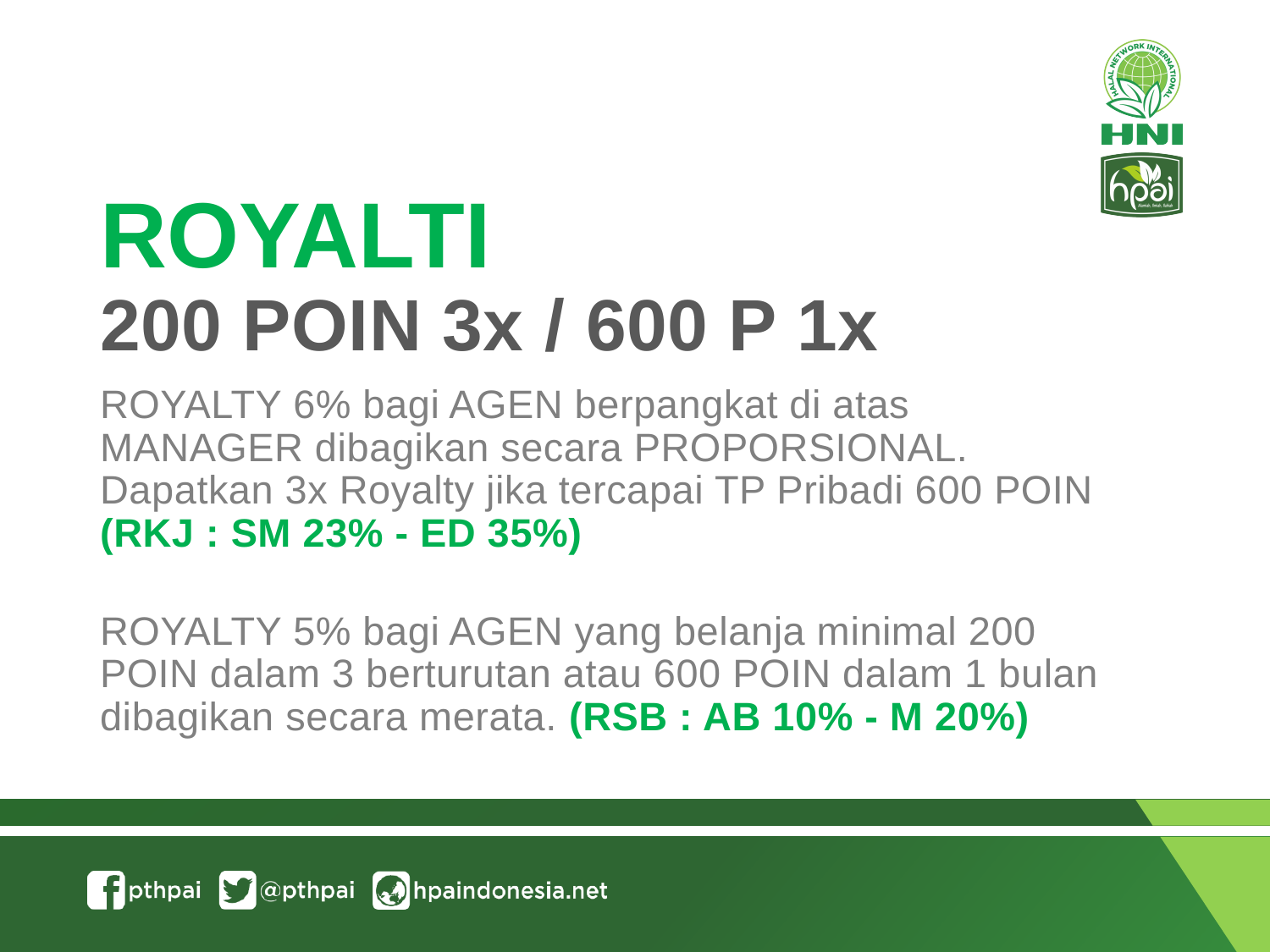

ROYALTI
200 POIN 3x / 600 P 1x
ROYALTY 6% bagi AGEN berpangkat di atas MANAGER dibagikan secara PROPORSIONAL. Dapatkan 3x Royalty jika tercapai TP Pribadi 600 POIN (RKJ : SM 23% - ED 35%)

ROYALTY 5% bagi AGEN yang belanja minimal 200 POIN dalam 3 berturutan atau 600 POIN dalam 1 bulan dibagikan secara merata. (RSB : AB 10% - M 20%)